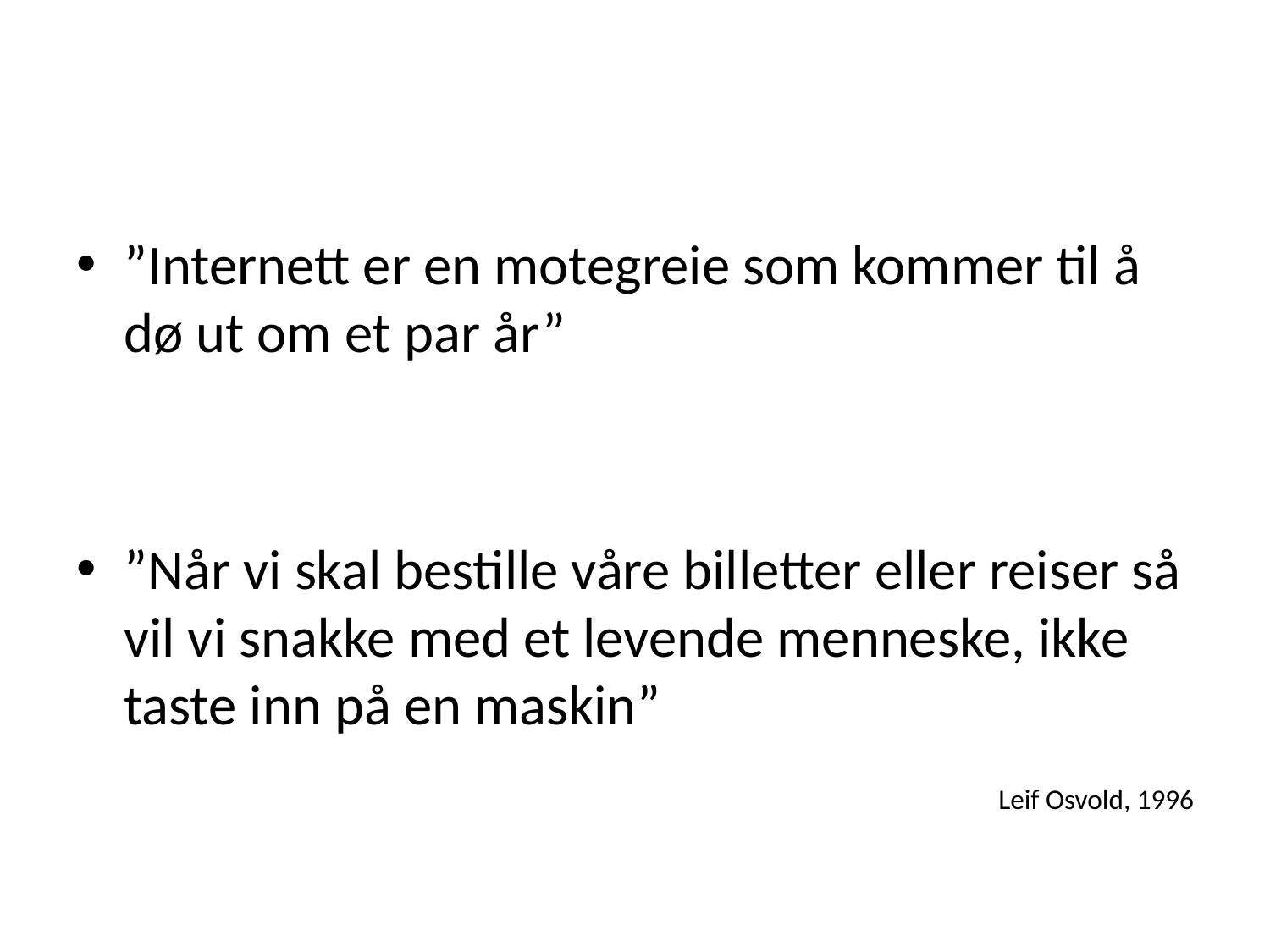

”Internett er en motegreie som kommer til å dø ut om et par år”

”Når vi skal bestille våre billetter eller reiser så vil vi snakke med et levende menneske, ikke taste inn på en maskin”

Leif Osvold, 1996